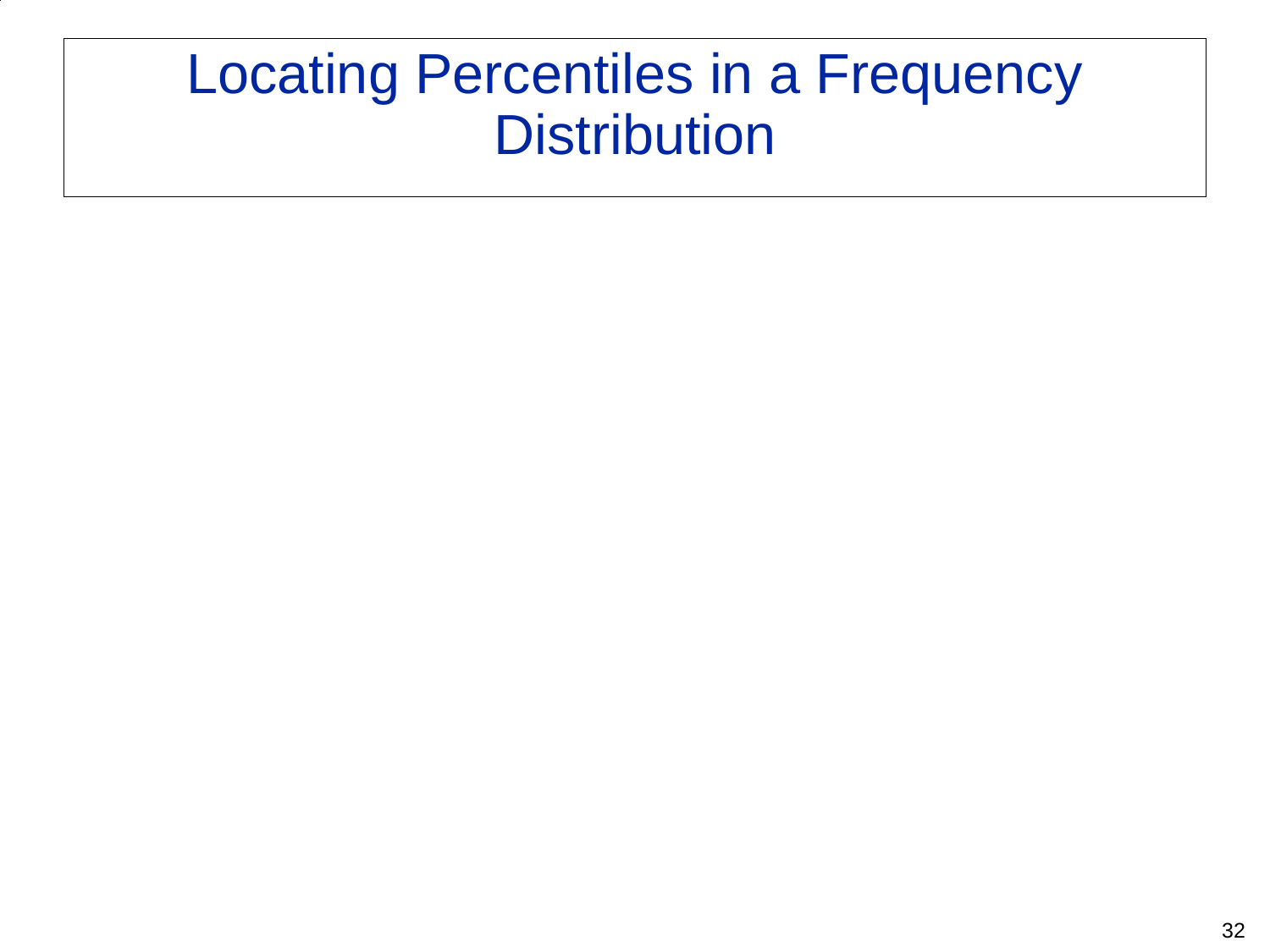

# Locating Percentiles in a Frequency Distribution
A percentile is a score below which a specific percentage of the distribution falls(the median is the 50th percentile.

The 75th percentile  is a score below which 75% of the cases fall.

The median is the 50th percentile: 50% of the cases fall below it

Another type of percentile :The quartile  lower quartile is 25th percentile and the upper quartile is the 75th percentile